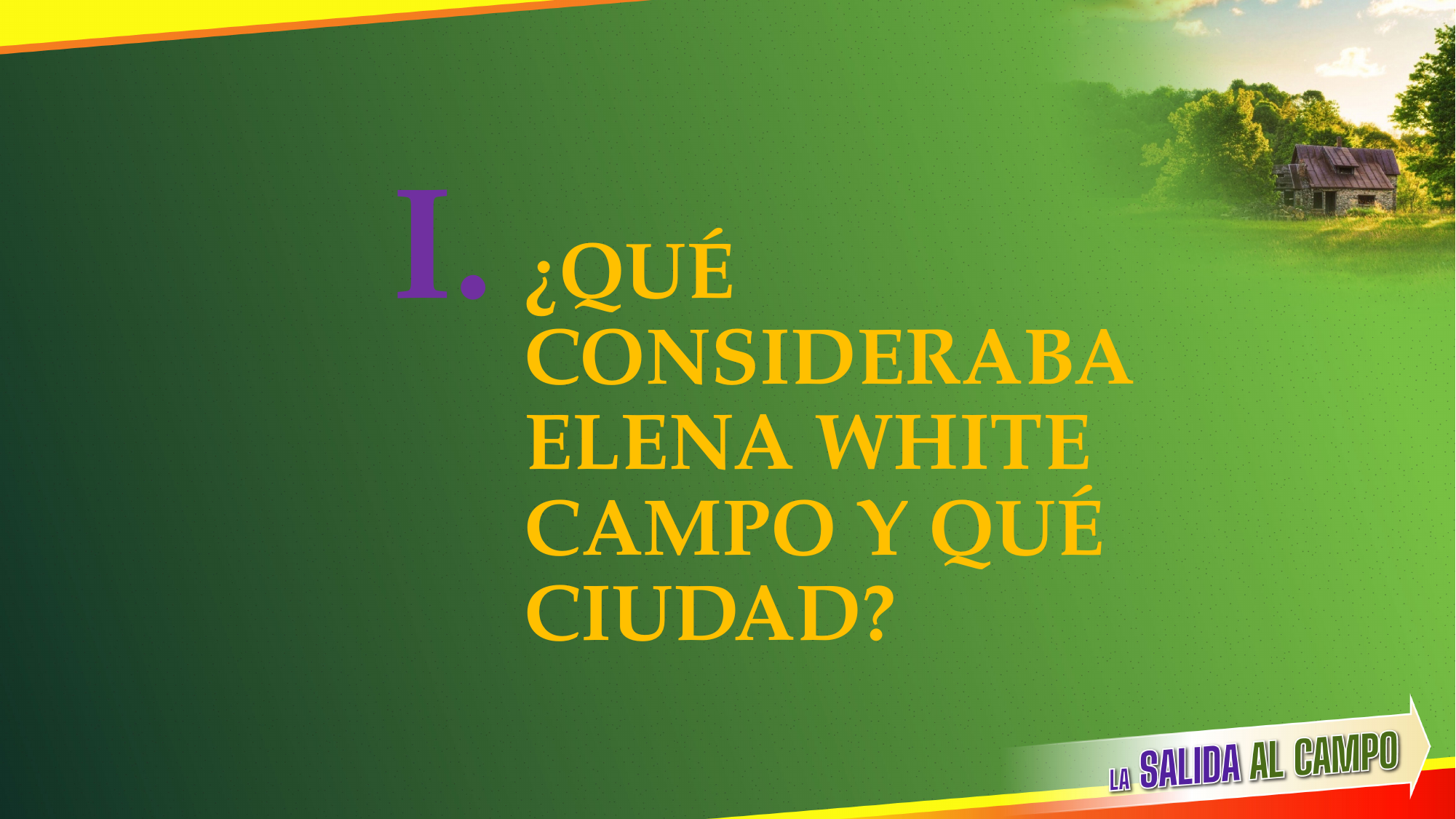

# ¿QUÉ CONSIDERABA ELENA WHITE CAMPO Y QUÉ CIUDAD?